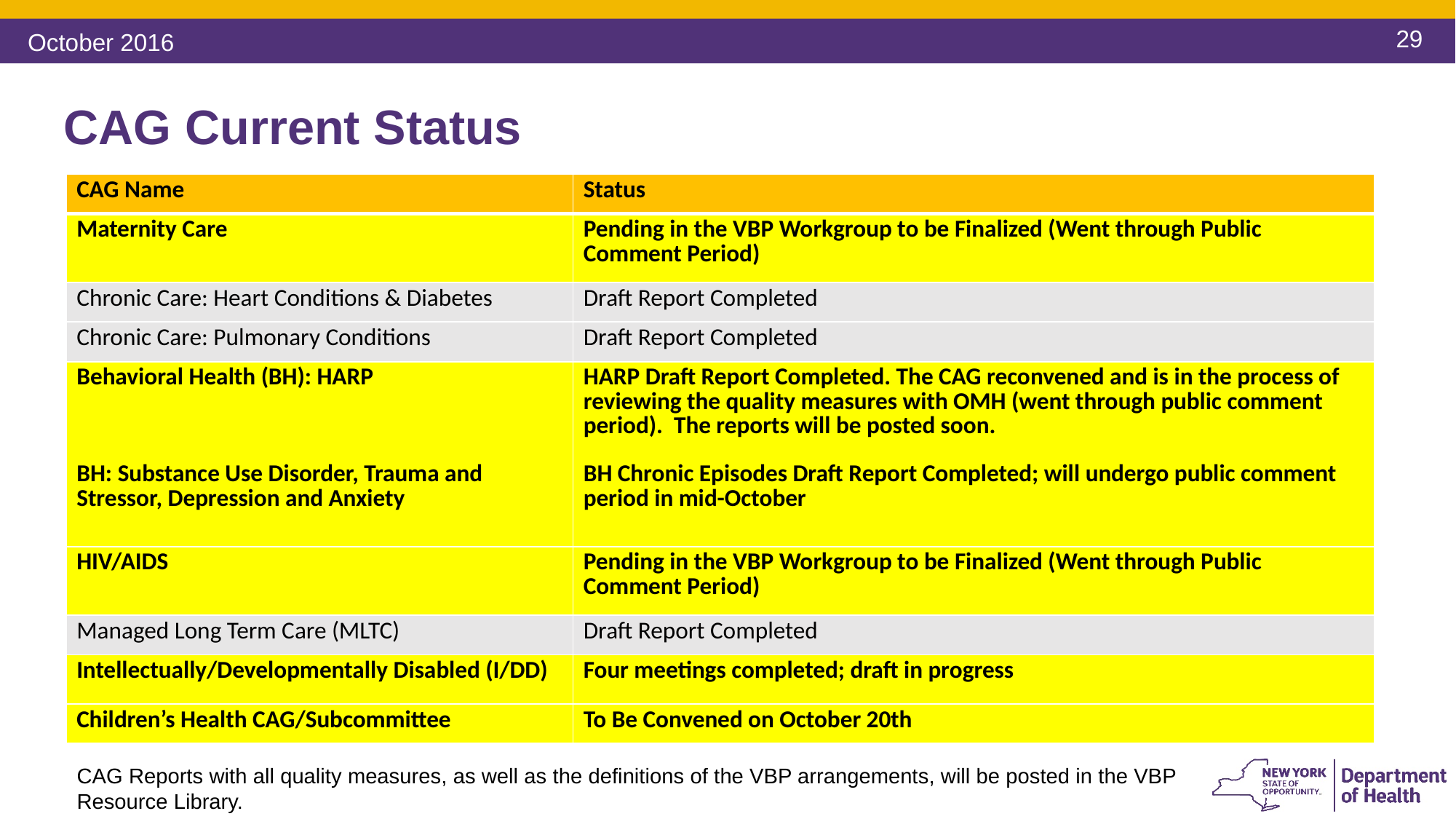

October 2016
# CAG Current Status
| CAG Name | Status |
| --- | --- |
| Maternity Care | Pending in the VBP Workgroup to be Finalized (Went through Public Comment Period) |
| Chronic Care: Heart Conditions & Diabetes | Draft Report Completed |
| Chronic Care: Pulmonary Conditions | Draft Report Completed |
| Behavioral Health (BH): HARP     BH: Substance Use Disorder, Trauma and Stressor, Depression and Anxiety | HARP Draft Report Completed. The CAG reconvened and is in the process of reviewing the quality measures with OMH (went through public comment period). The reports will be posted soon.   BH Chronic Episodes Draft Report Completed; will undergo public comment period in mid-October |
| HIV/AIDS | Pending in the VBP Workgroup to be Finalized (Went through Public Comment Period) |
| Managed Long Term Care (MLTC) | Draft Report Completed |
| Intellectually/Developmentally Disabled (I/DD) | Four meetings completed; draft in progress |
| Children’s Health CAG/Subcommittee | To Be Convened on October 20th |
CAG Reports with all quality measures, as well as the definitions of the VBP arrangements, will be posted in the VBP Resource Library.